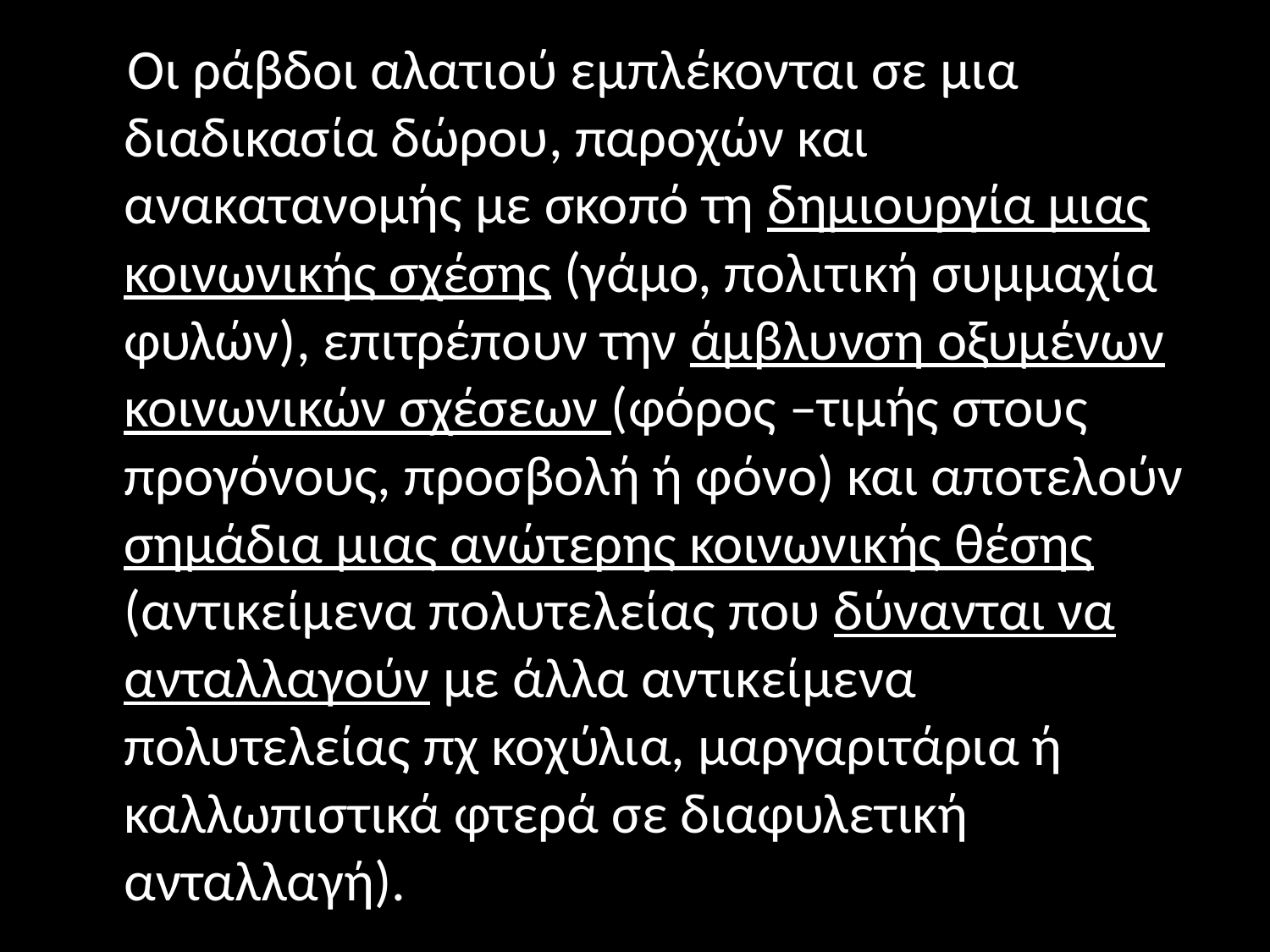

Οι ράβδοι αλατιού εμπλέκονται σε μια διαδικασία δώρου, παροχών και ανακατανομής με σκοπό τη δημιουργία μιας κοινωνικής σχέσης (γάμο, πολιτική συμμαχία φυλών), επιτρέπουν την άμβλυνση οξυμένων κοινωνικών σχέσεων (φόρος –τιμής στους προγόνους, προσβολή ή φόνο) και αποτελούν σημάδια μιας ανώτερης κοινωνικής θέσης (αντικείμενα πολυτελείας που δύνανται να ανταλλαγούν με άλλα αντικείμενα πολυτελείας πχ κοχύλια, μαργαριτάρια ή καλλωπιστικά φτερά σε διαφυλετική ανταλλαγή).
#